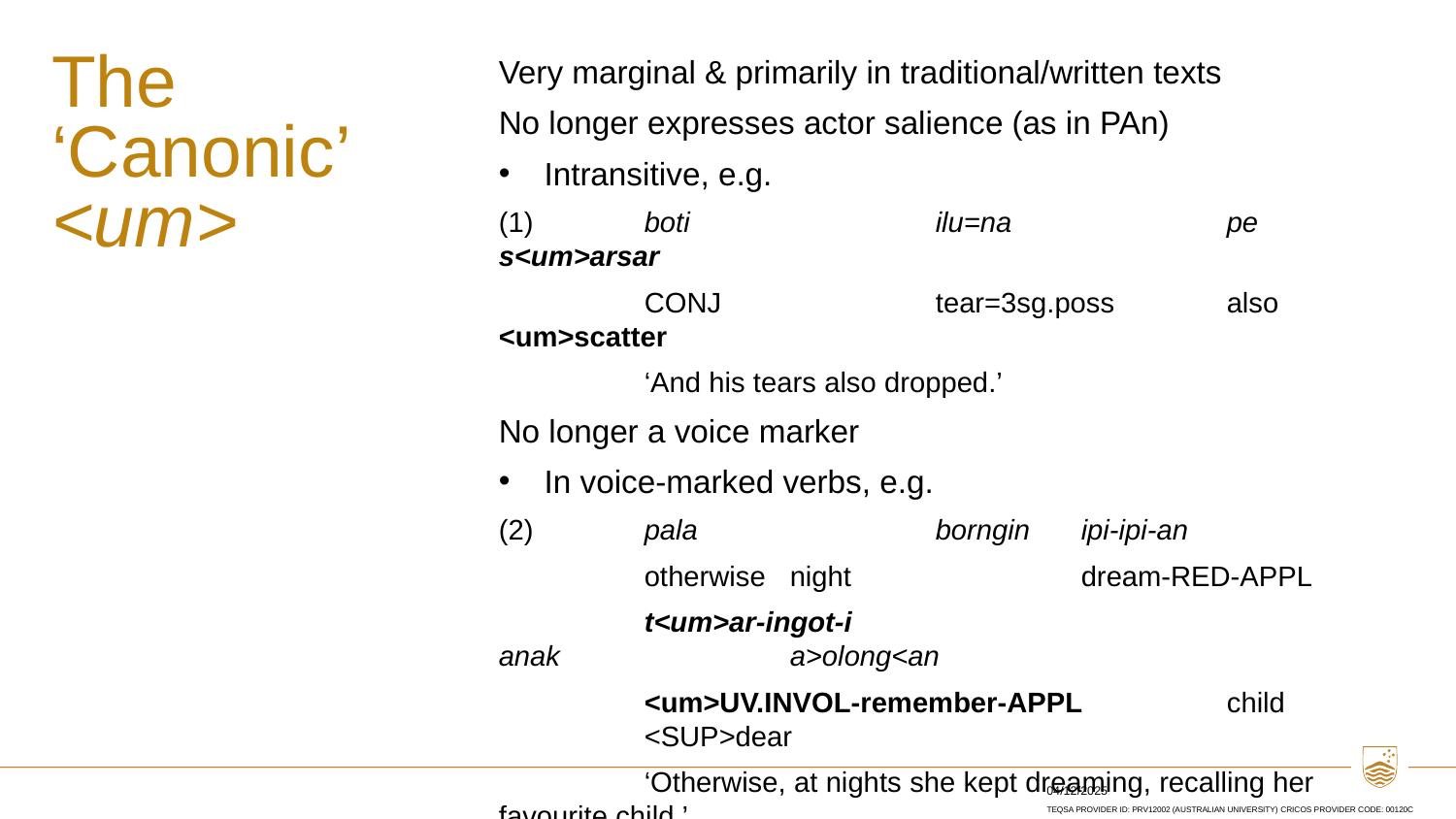

The ‘Canonic’ <um>
Very marginal & primarily in traditional/written texts
No longer expresses actor salience (as in PAn)
Intransitive, e.g.
(1)	boti 		ilu=na 		pe 	s<um>arsar
	CONJ		tear=3sg.poss	also	<um>scatter
	‘And his tears also dropped.’
No longer a voice marker
In voice-marked verbs, e.g.
(2)	pala 		borngin 	ipi-ipi-an
	otherwise	night		dream-RED-APPL
	t<um>ar-ingot-i 				anak 		a>olong<an
	<um>UV.INVOL-remember-APPL	child		<SUP>dear
	‘Otherwise, at nights she kept dreaming, recalling her favourite child.’

04/12/2025